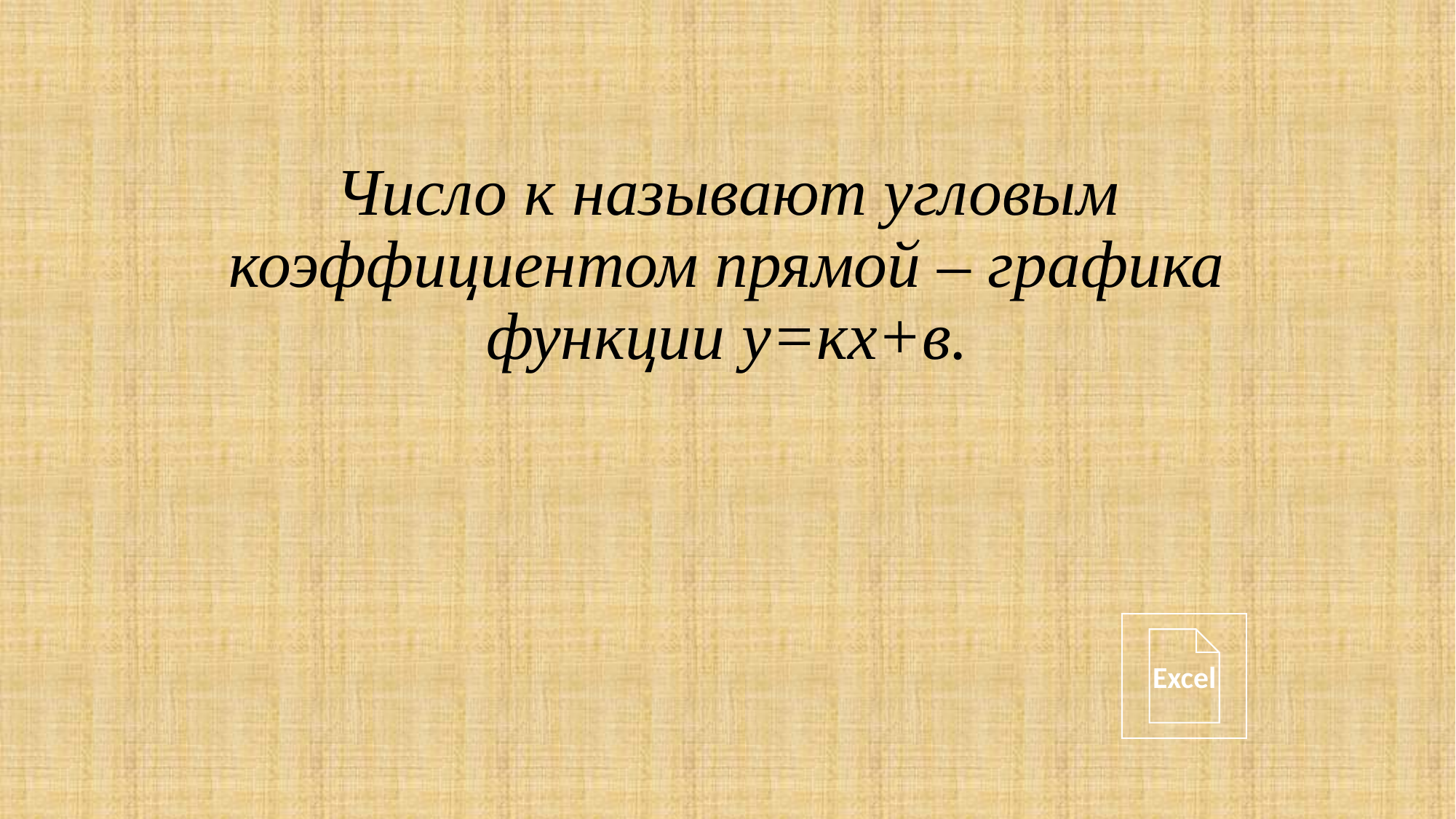

# Число к называют угловым коэффициентом прямой – графика функции у=кх+в.
Excel